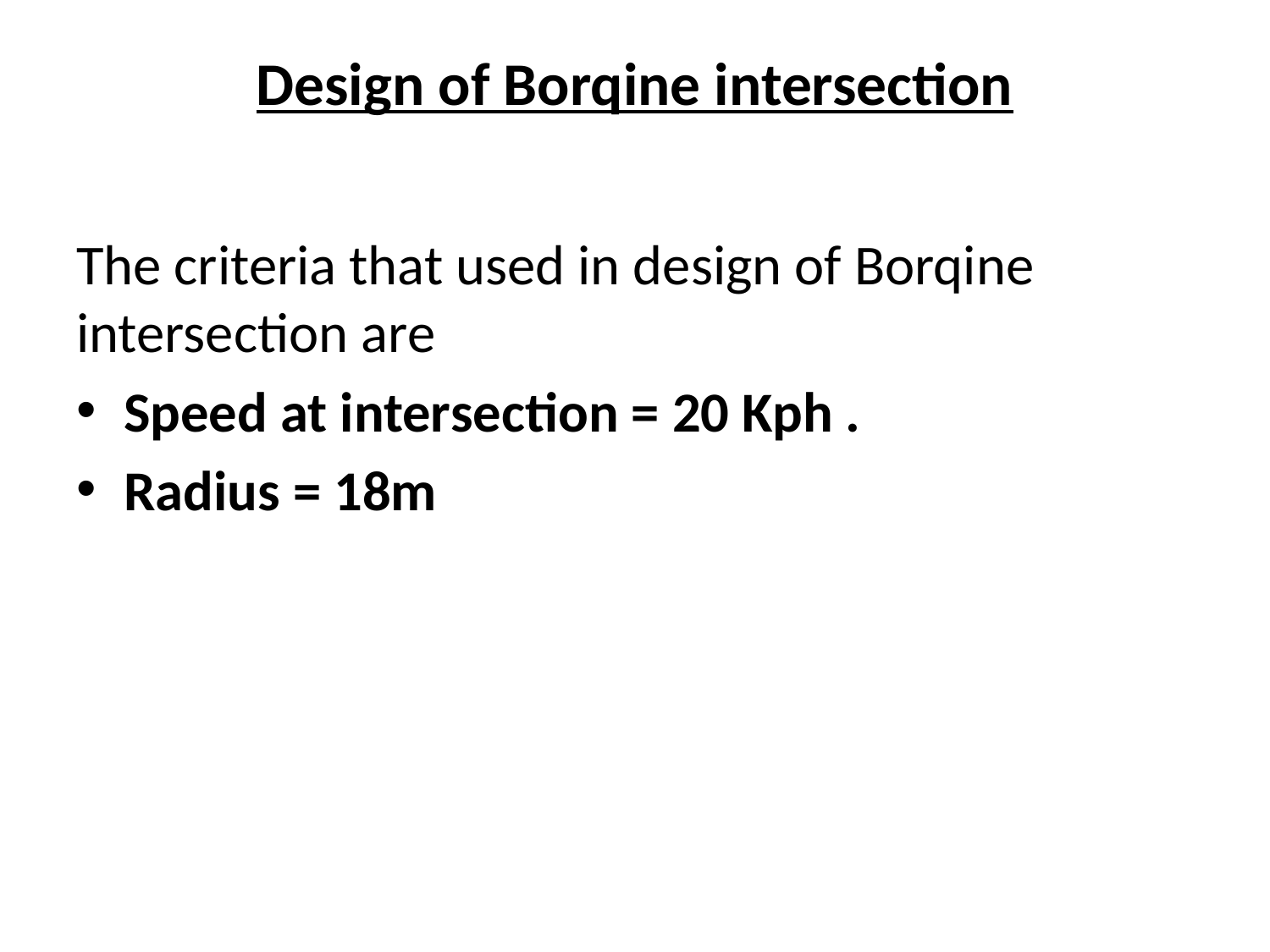

# Design of Borqine intersection
The criteria that used in design of Borqine intersection are
Speed at intersection = 20 Kph .
Radius = 18m